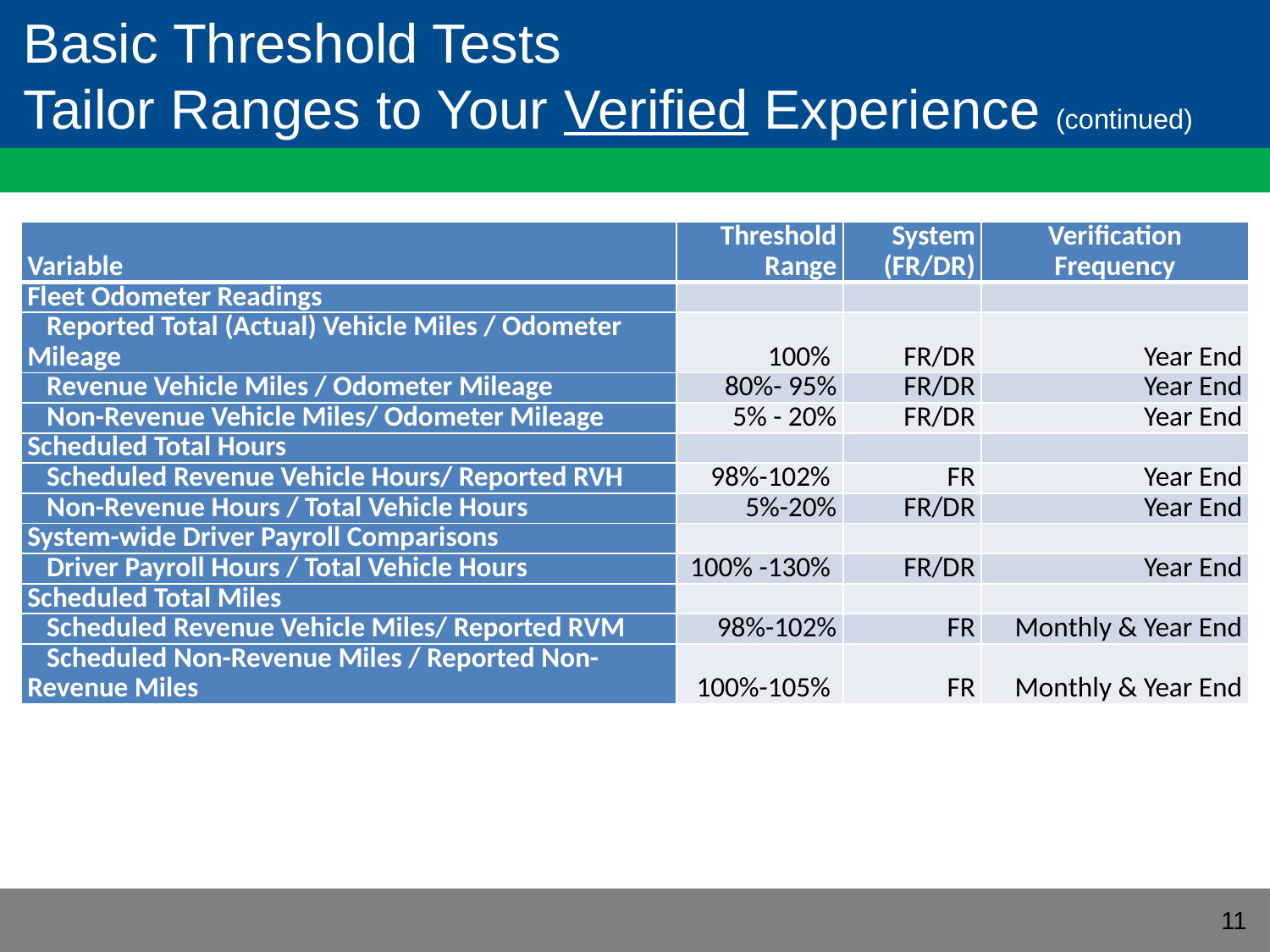

# Basic Threshold Tests Tailor Ranges to Your Verified Experience (continued)
| Variable | Threshold Range | System (FR/DR) | Verification Frequency |
| --- | --- | --- | --- |
| Fleet Odometer Readings |  |  |  |
| Reported Total (Actual) Vehicle Miles / Odometer Mileage | 100% | FR/DR | Year End |
| Revenue Vehicle Miles / Odometer Mileage | 80%- 95% | FR/DR | Year End |
| Non-Revenue Vehicle Miles/ Odometer Mileage | 5% - 20% | FR/DR | Year End |
| Scheduled Total Hours |  |  |  |
| Scheduled Revenue Vehicle Hours/ Reported RVH | 98%-102% | FR | Year End |
| Non-Revenue Hours / Total Vehicle Hours | 5%-20% | FR/DR | Year End |
| System-wide Driver Payroll Comparisons |  |  |  |
| Driver Payroll Hours / Total Vehicle Hours | 100% -130% | FR/DR | Year End |
| Scheduled Total Miles |  |  |  |
| Scheduled Revenue Vehicle Miles/ Reported RVM | 98%-102% | FR | Monthly & Year End |
| Scheduled Non-Revenue Miles / Reported Non-Revenue Miles | 100%-105% | FR | Monthly & Year End |